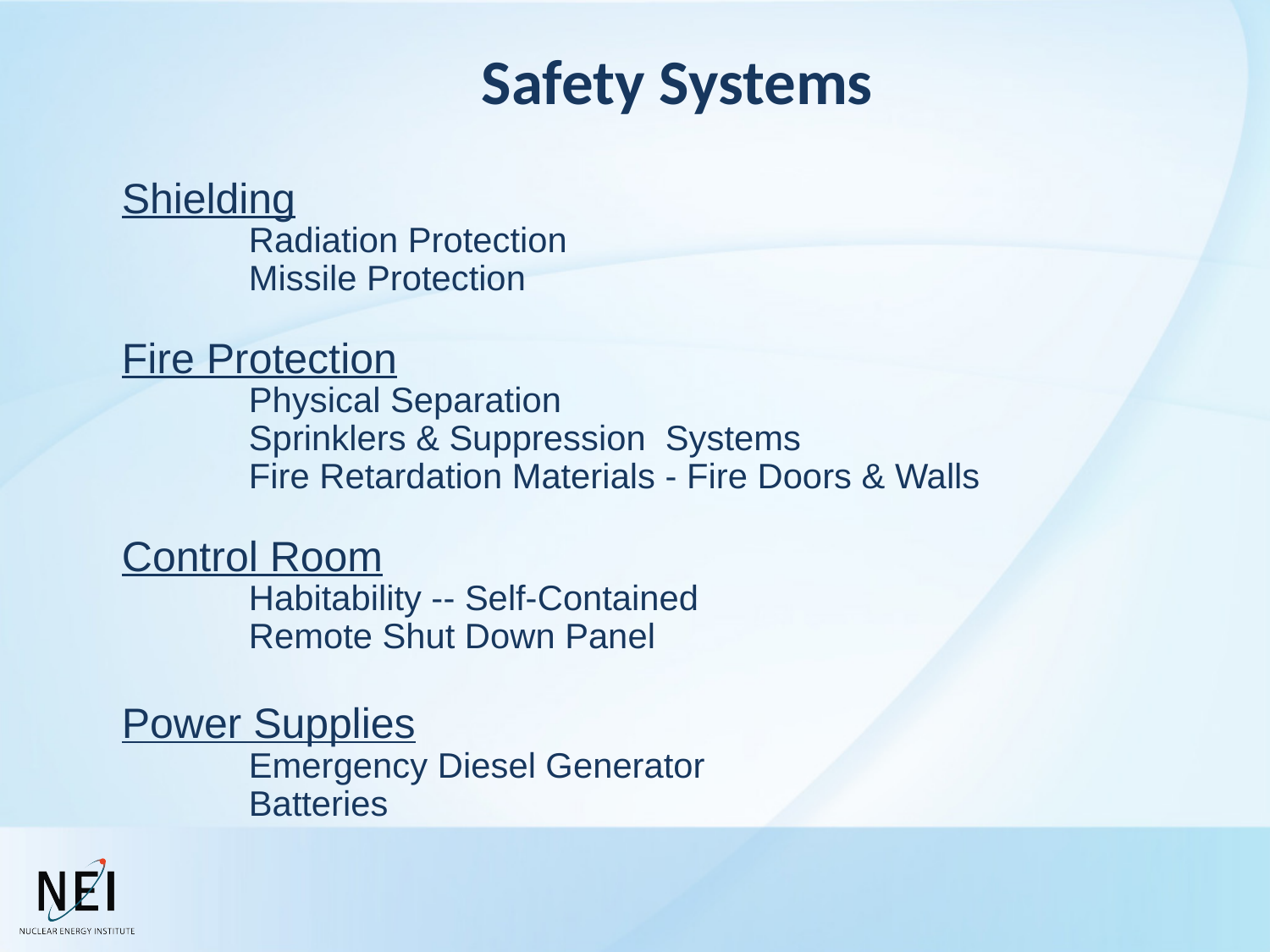

# Safety Systems
Shielding
	Radiation Protection
	Missile Protection

Fire Protection
	Physical Separation
	Sprinklers & Suppression  Systems
	Fire Retardation Materials - Fire Doors & Walls

Control Room
	Habitability -- Self-Contained
	Remote Shut Down Panel

Power Supplies
	Emergency Diesel Generator
	Batteries